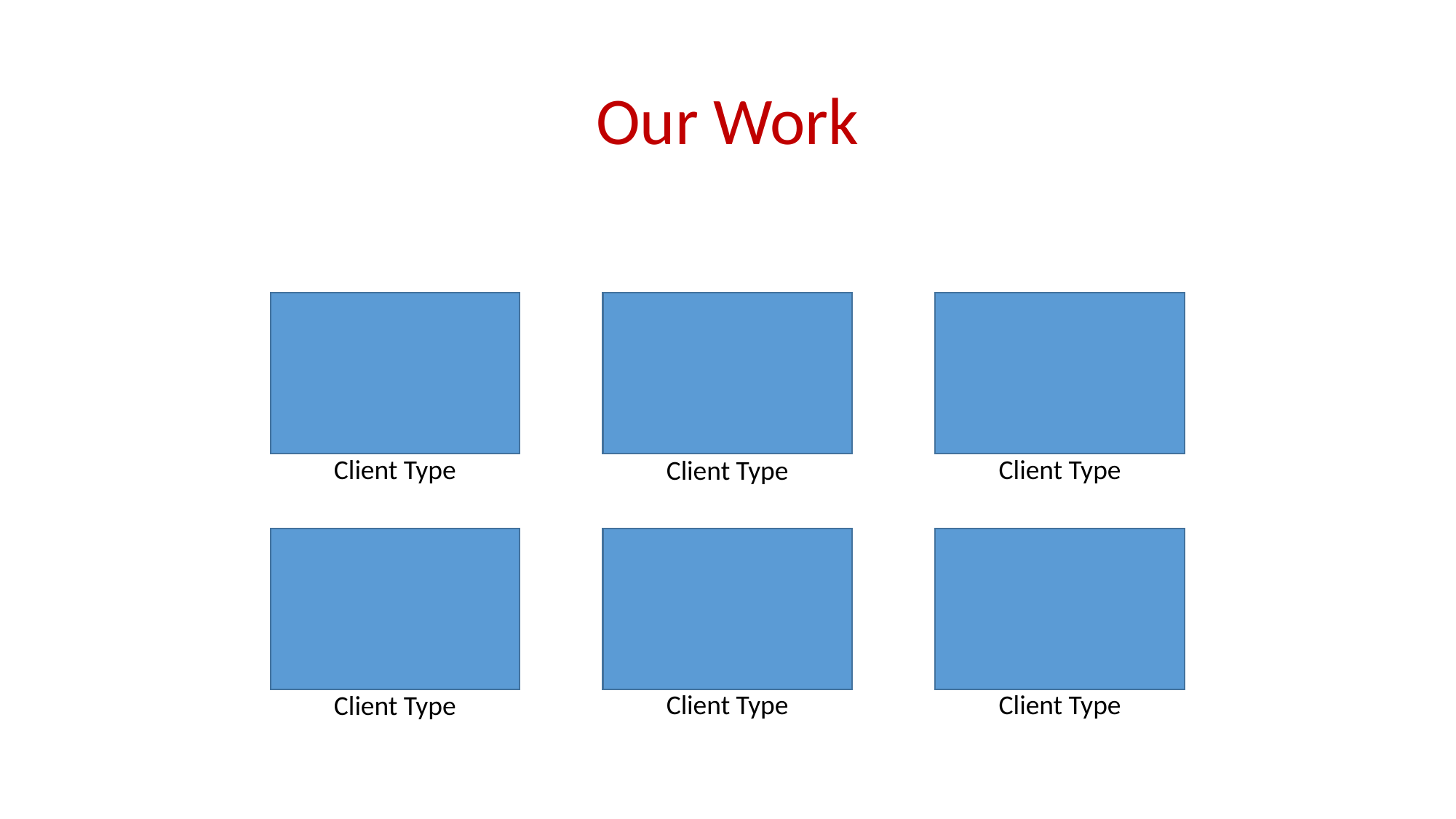

# Our Work

Client Type
Client Type
Client Type

Client Type
Client Type
Client Type